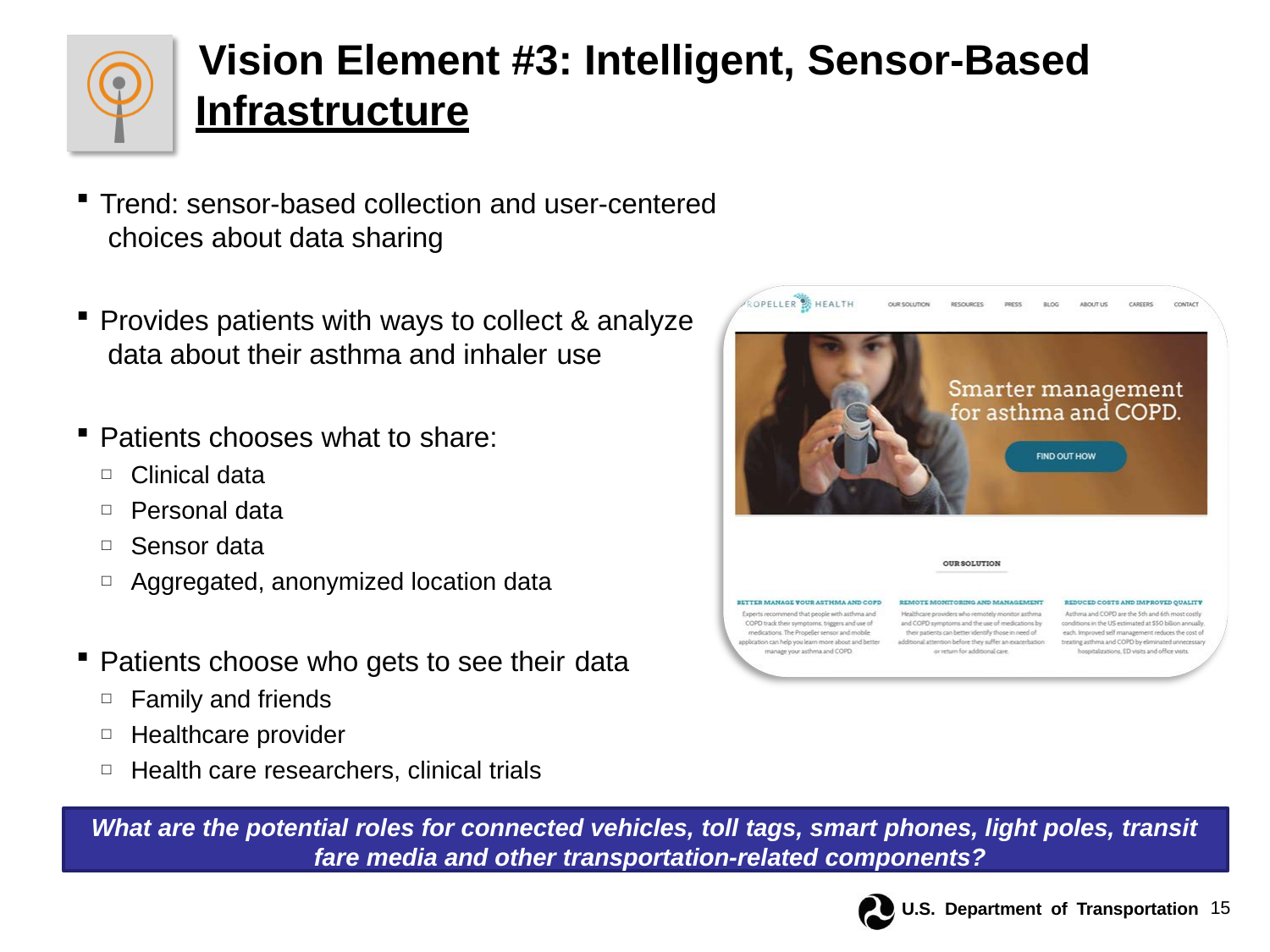

# Vision Element #3: Intelligent, Sensor-Based
 	Infrastructure
Trend: sensor-based collection and user-centered  choices about data sharing

Provides patients with ways to collect & analyze  data about their asthma and inhaler use

Patients chooses what to share:
Clinical data
Personal data
Sensor data
Aggregated, anonymized location data

Patients choose who gets to see their data
Family and friends
Healthcare provider
Health care researchers, clinical trials

What are the potential roles for connected vehicles, toll tags, smart phones, light poles, transit  fare media and other transportation-related components?

U.S.  Department of Transportation	15